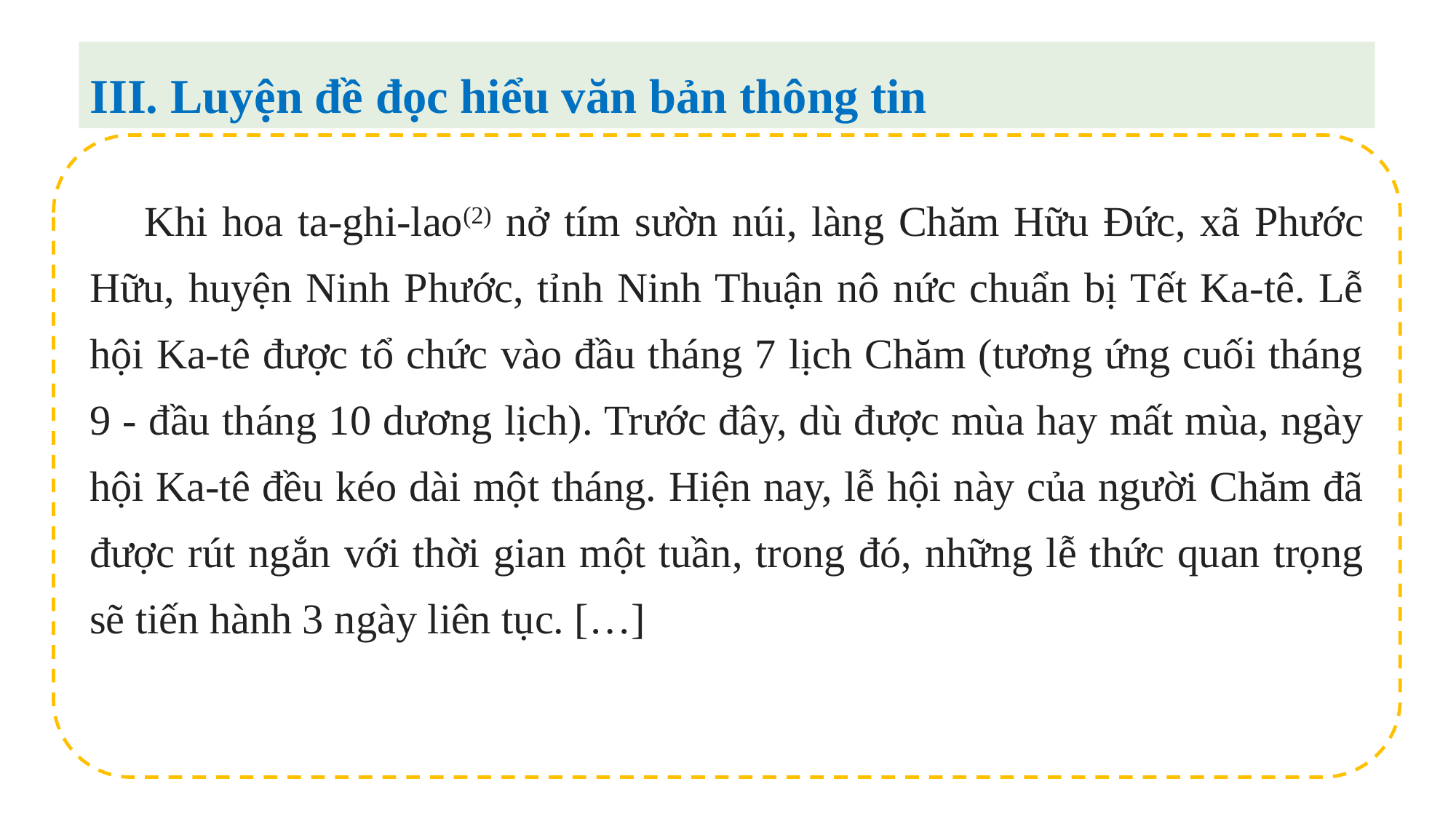

III. Luyện đề đọc hiểu văn bản thông tin

Khi hoa ta-ghi-lao(2) nở tím sườn núi, làng Chăm Hữu Đức, xã Phước Hữu, huyện Ninh Phước, tỉnh Ninh Thuận nô nức chuẩn bị Tết Ka-tê. Lễ hội Ka-tê được tổ chức vào đầu tháng 7 lịch Chăm (tương ứng cuối tháng 9 - đầu tháng 10 dương lịch). Trước đây, dù được mùa hay mất mùa, ngày hội Ka-tê đều kéo dài một tháng. Hiện nay, lễ hội này của người Chăm đã được rút ngắn với thời gian một tuần, trong đó, những lễ thức quan trọng sẽ tiến hành 3 ngày liên tục. […]